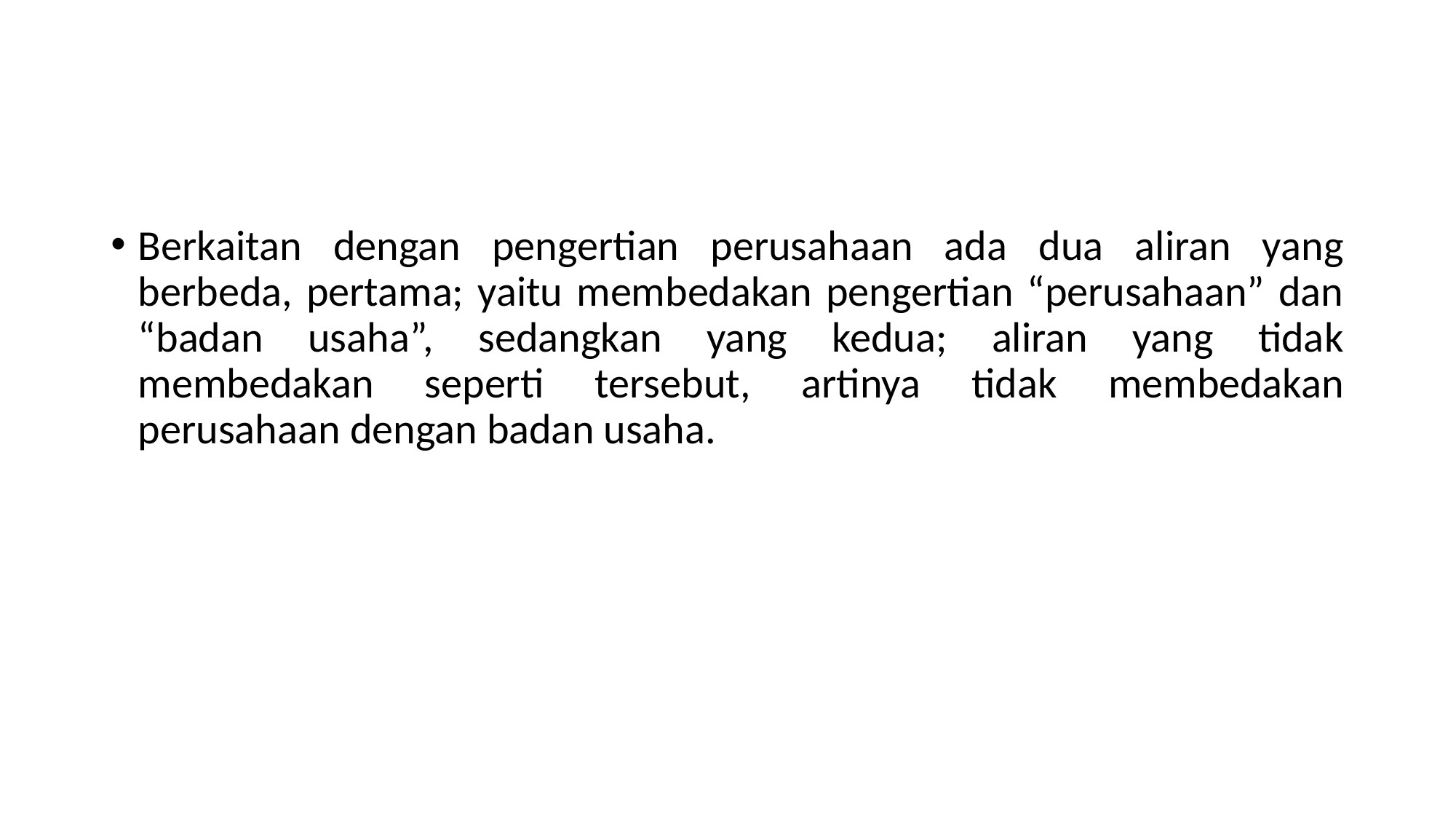

#
Berkaitan dengan pengertian perusahaan ada dua aliran yang berbeda, pertama; yaitu membedakan pengertian “perusahaan” dan “badan usaha”, sedangkan yang kedua; aliran yang tidak membedakan seperti tersebut, artinya tidak membedakan perusahaan dengan badan usaha.